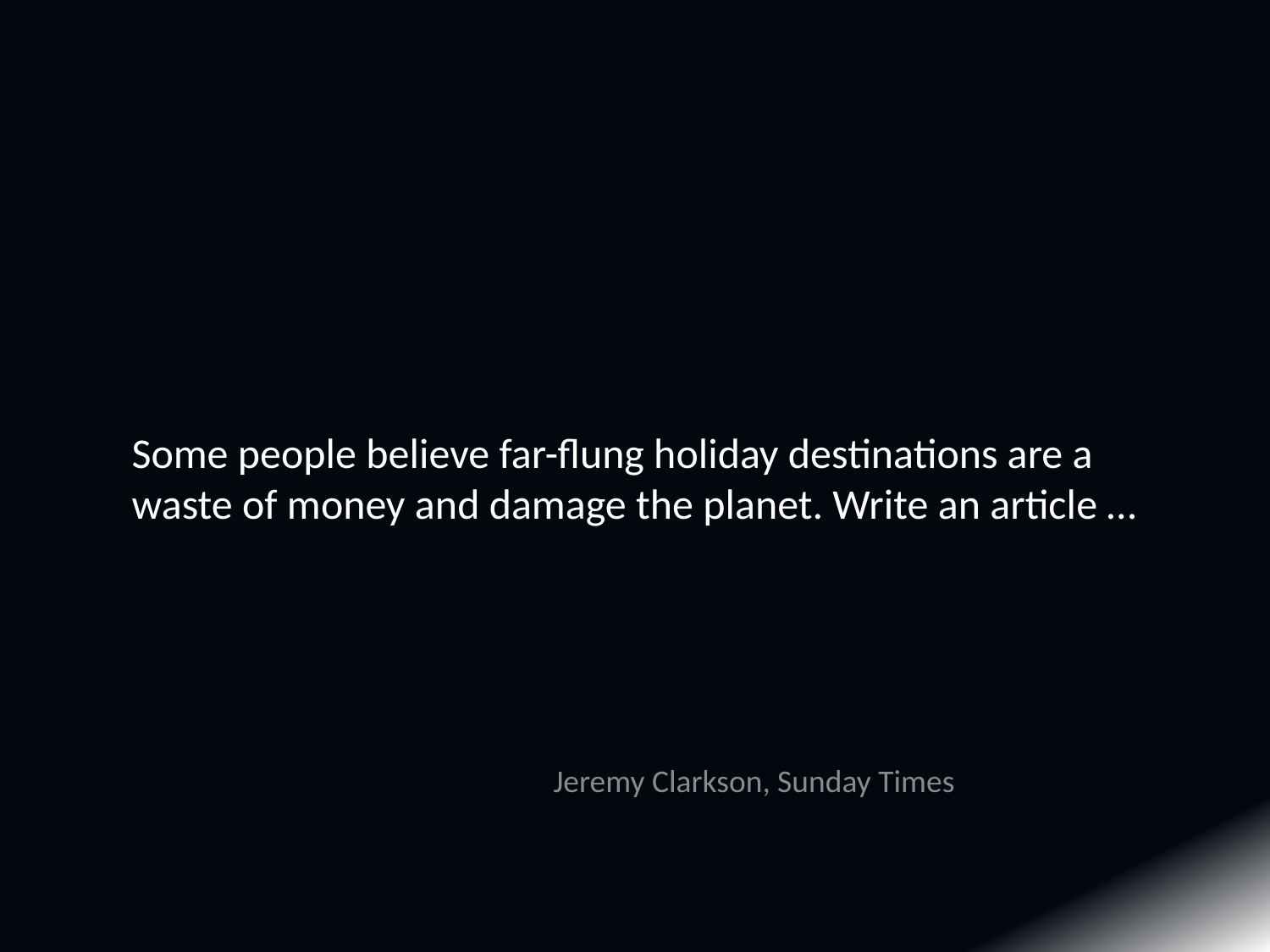

# Some people believe far-flung holiday destinations are a waste of money and damage the planet. Write an article …
Jeremy Clarkson, Sunday Times